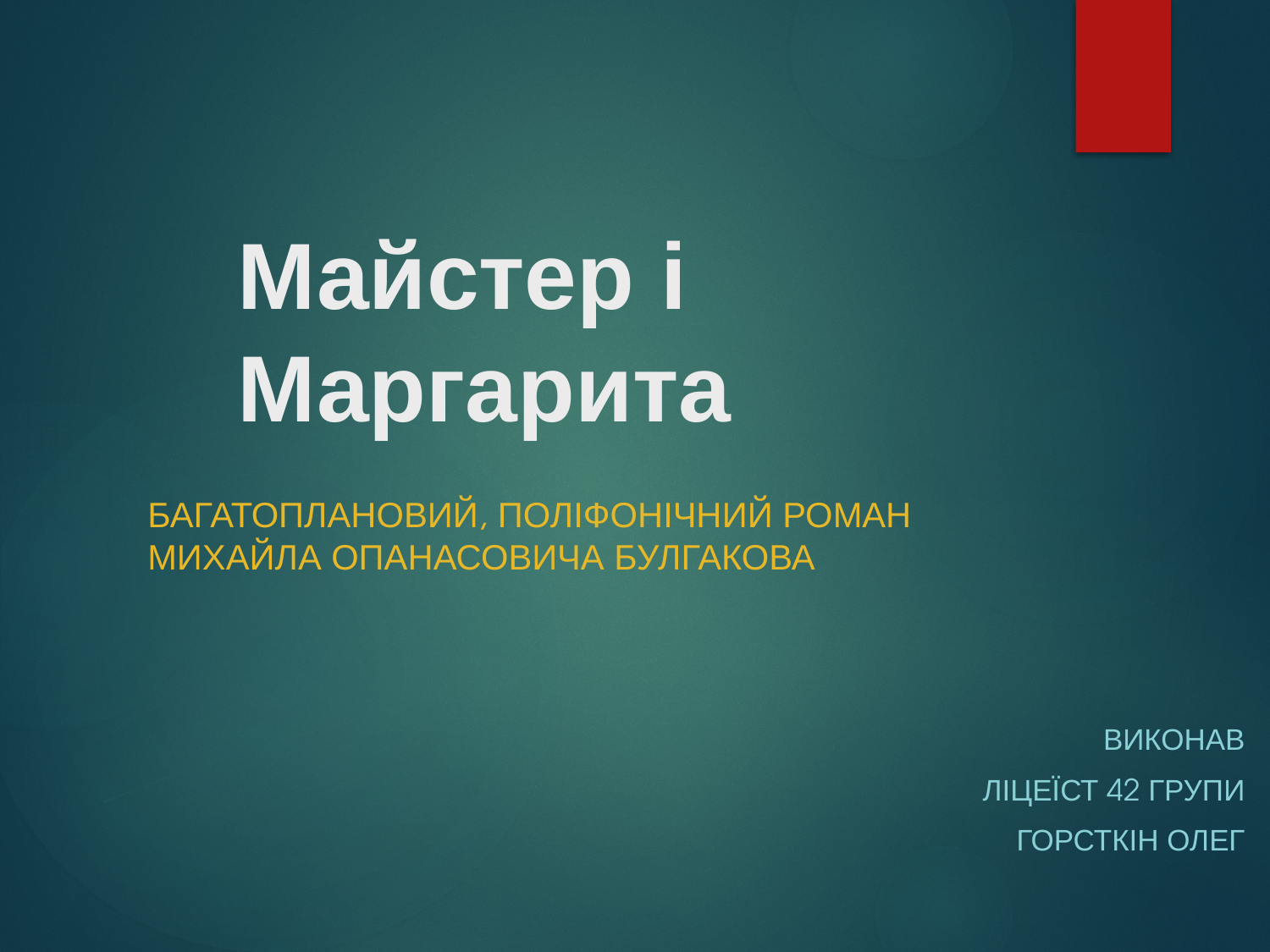

# Майстер і Маргарита
багатоплановий, поліфонічний роман Михайла Опанасовича Булгакова
Виконав
Ліцеїст 42 групи
Горсткін олег